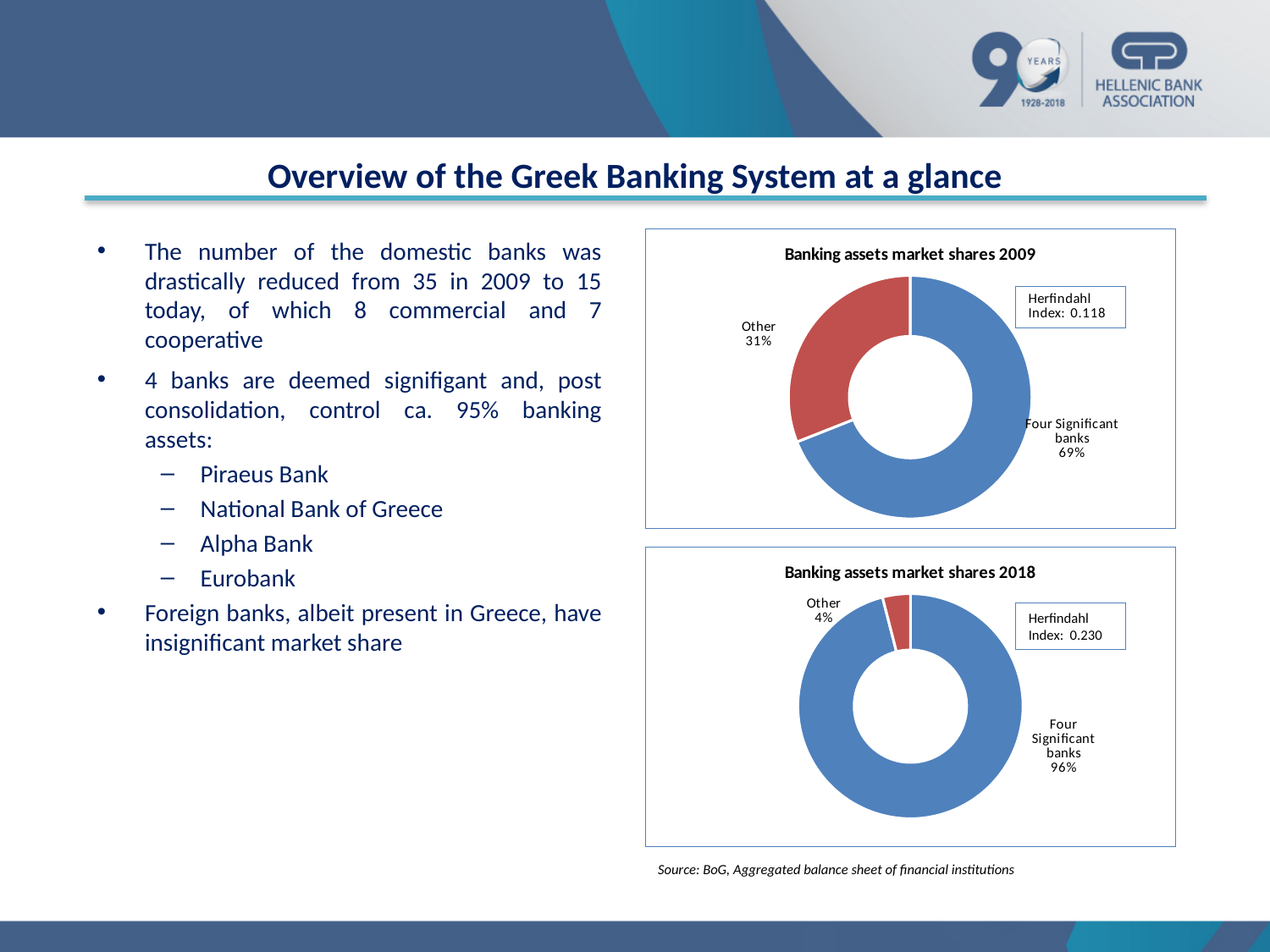

# Overview of the Greek Banking System at a glance

The number of the domestic banks was drastically reduced from 35 in 2009 to 15 today, of which 8 commercial and 7 cooperative
4 banks are deemed signifigant and, post consolidation, control ca. 95% banking assets:
Piraeus Bank
National Bank of Greece
Alpha Bank
Eurobank
Foreign banks, albeit present in Greece, have insignificant market share

### Chart: Banking assets market shares 2009

| Category | Market shares 2009 |
|---|---|
| Four Significant banks | 0.69 |
| Other | 0.31 |

### Chart: Banking assets market shares 2018

| Category | Market shares 2016 |
|---|---|
| Four Significant banks | 0.96 |
| Other | 0.040000000000000036 |
Herfindahl Index:  0.230
Source: BoG, Aggregated balance sheet of financial institutions